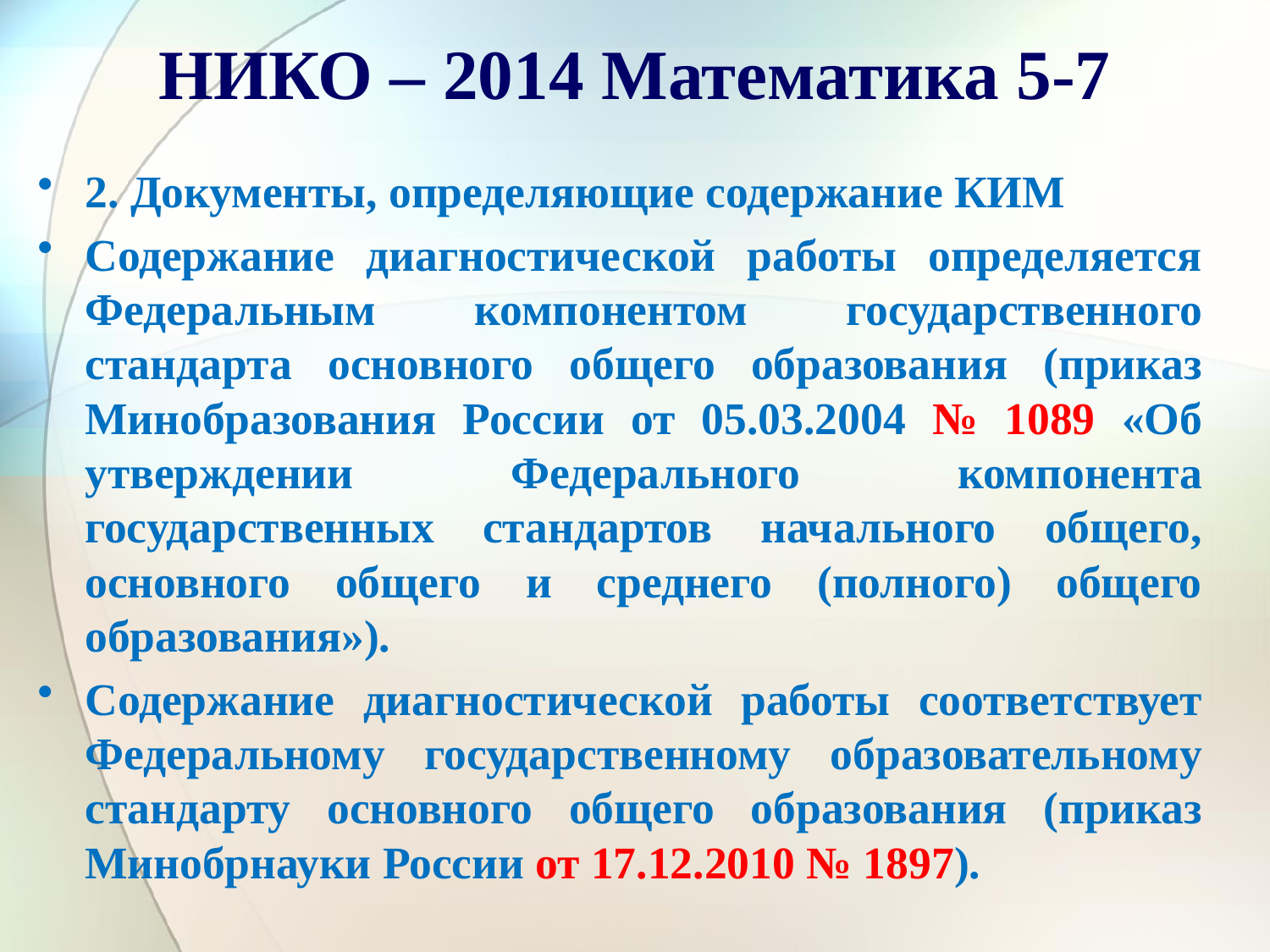

# НИКО – 2014 Математика 5-7
2. Документы, определяющие содержание КИМ
Содержание диагностической работы определяется Федеральным компонентом государственного стандарта основного общего образования (приказ Минобразования России от 05.03.2004 № 1089 «Об утверждении Федерального компонента государственных стандартов начального общего, основного общего и среднего (полного) общего образования»).
Содержание диагностической работы соответствует Федеральному государственному образовательному стандарту основного общего образования (приказ Минобрнауки России от 17.12.2010 № 1897).